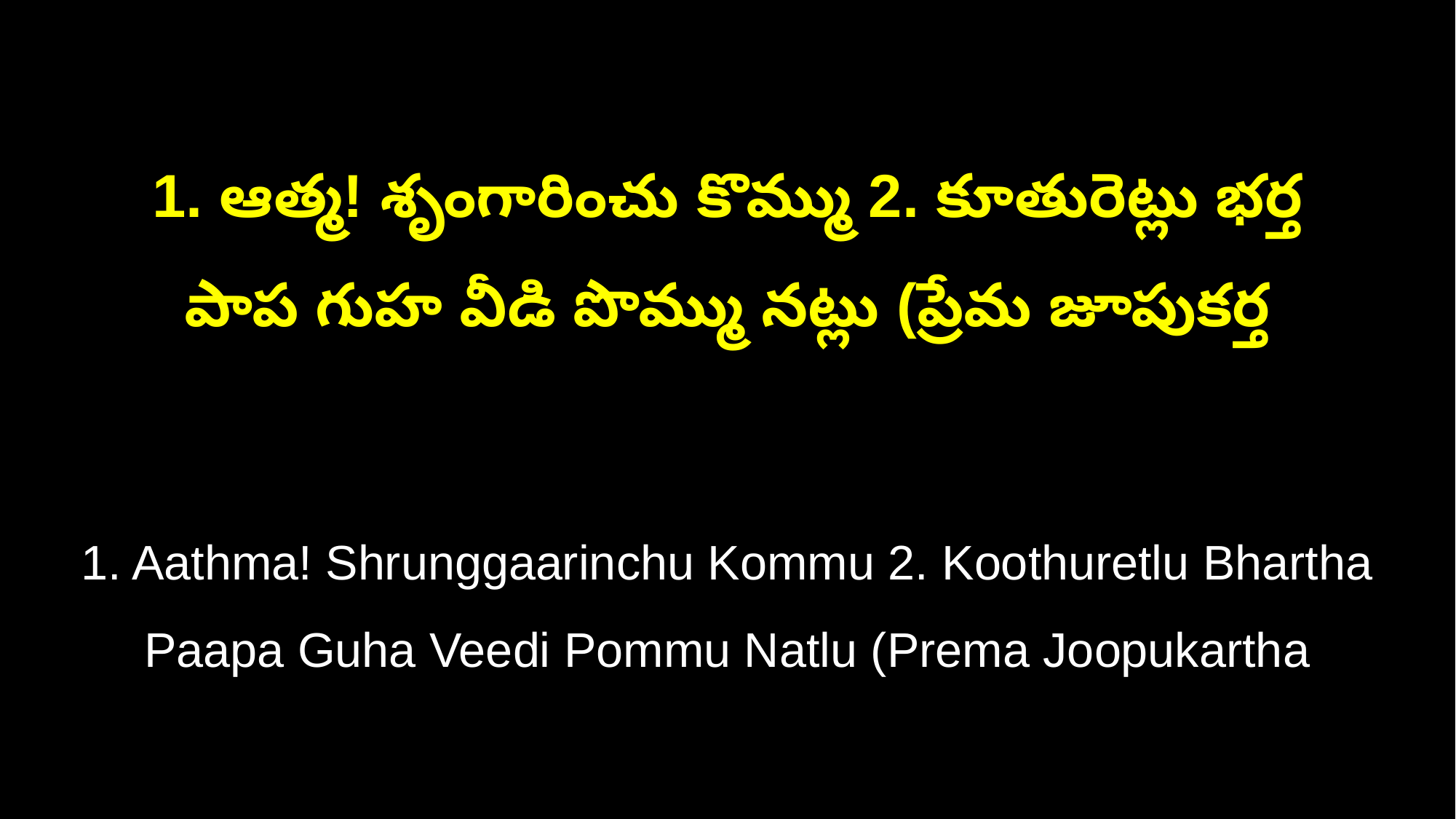

1. ఆత్మ! శృంగారించు కొమ్ము 2. కూతురెట్లు భర్త
పాప గుహ వీడి పొమ్ము నట్లు (ప్రేమ జూపుకర్త
1. Aathma! Shrunggaarinchu Kommu 2. Koothuretlu Bhartha
Paapa Guha Veedi Pommu Natlu (Prema Joopukartha